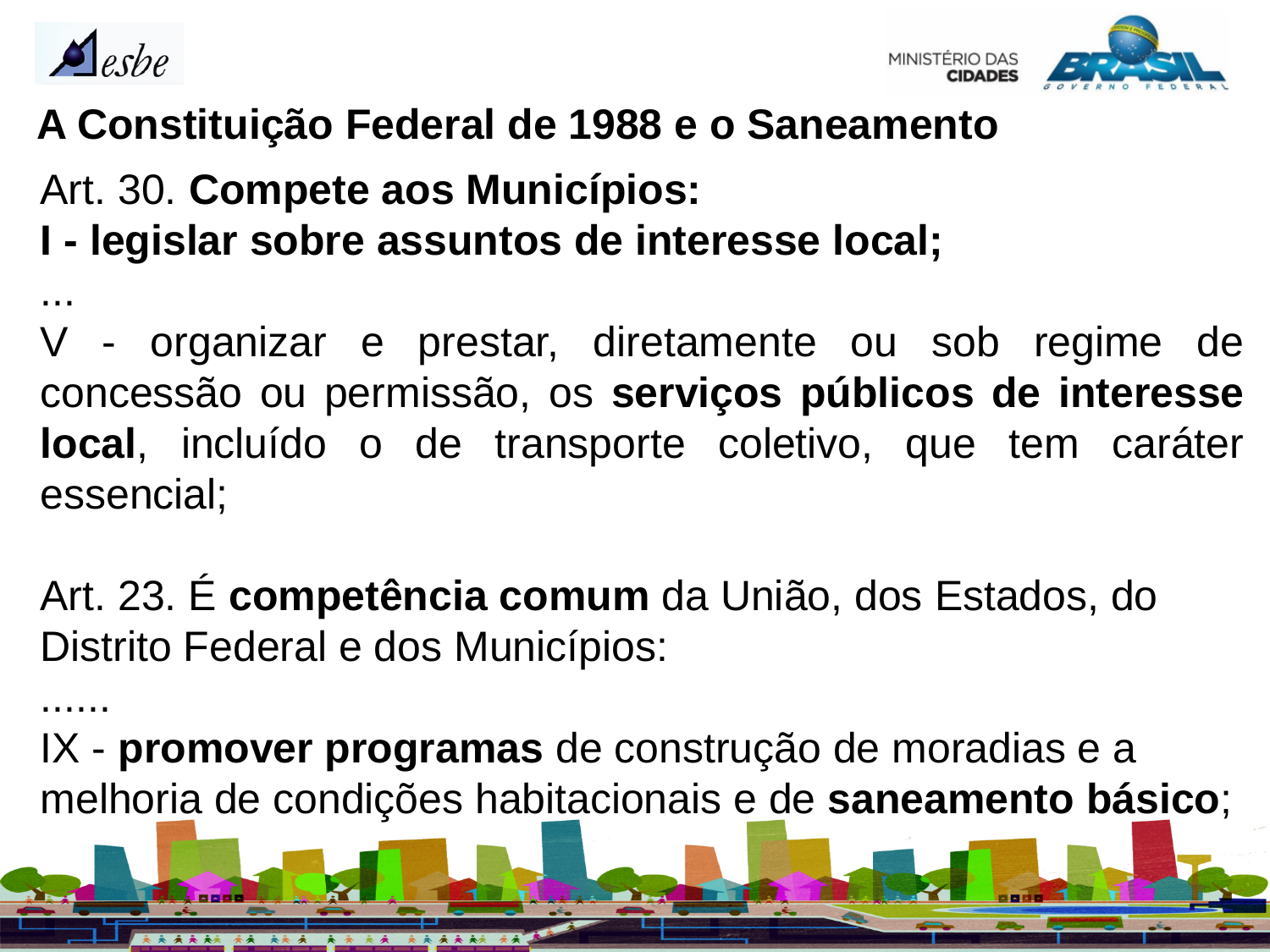

A Constituição Federal de 1988 e o Saneamento
Art. 30. Compete aos Municípios:
I - legislar sobre assuntos de interesse local;
...
V - organizar e prestar, diretamente ou sob regime de concessão ou permissão, os serviços públicos de interesse local, incluído o de transporte coletivo, que tem caráter essencial;

Art. 23. É competência comum da União, dos Estados, do Distrito Federal e dos Municípios:
......
IX - promover programas de construção de moradias e a melhoria de condições habitacionais e de saneamento básico;